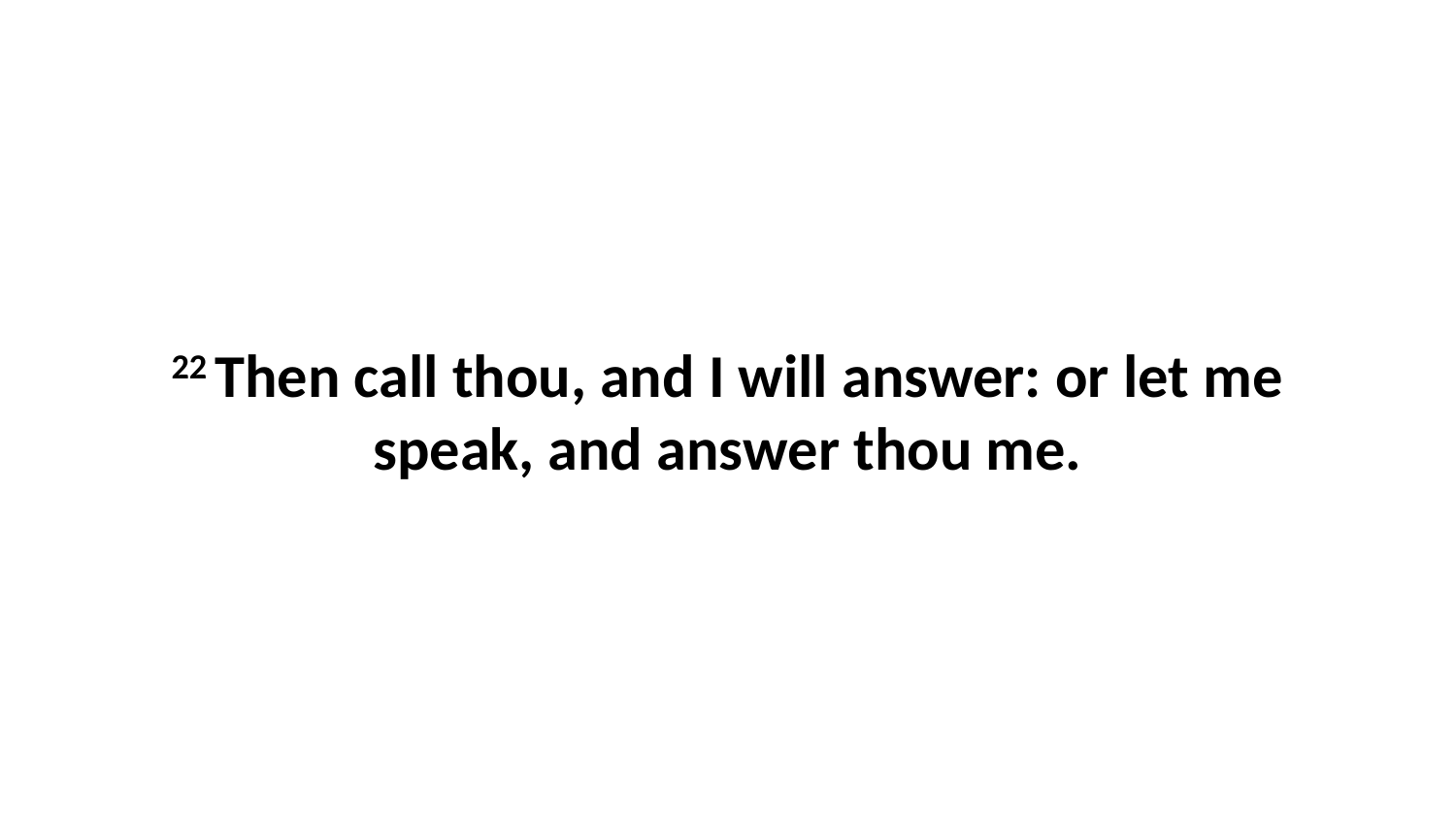

22 Then call thou, and I will answer: or let me speak, and answer thou me.